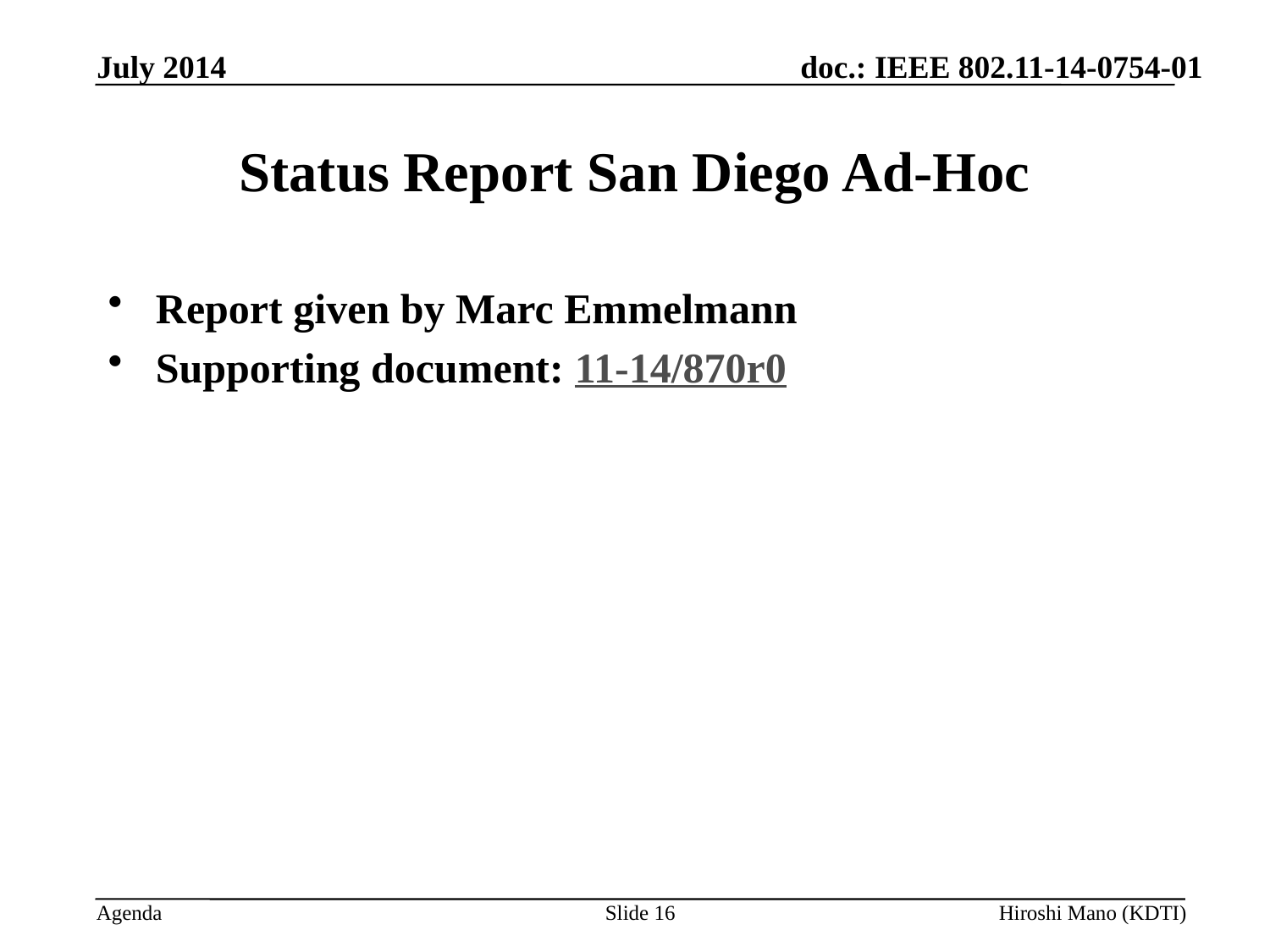

July 2014
# Status Report San Diego Ad-Hoc
Report given by Marc Emmelmann
Supporting document: 11-14/870r0
Slide 16
Hiroshi Mano (KDTI)